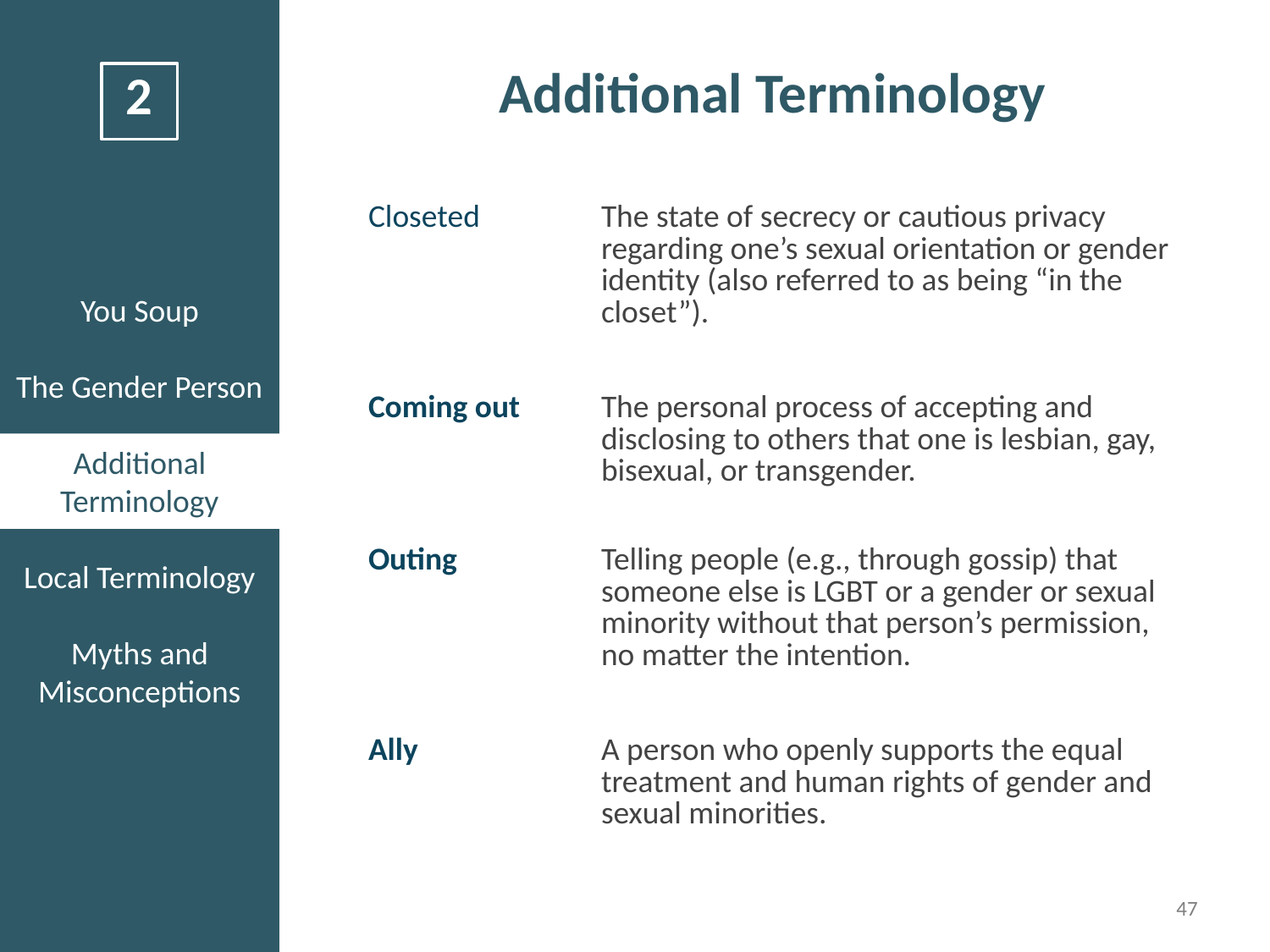

# Additional Terminology
| Closeted | The state of secrecy or cautious privacy regarding one’s sexual orientation or gender identity (also referred to as being “in the closet”). |
| --- | --- |
| Coming out | The personal process of accepting and disclosing to others that one is lesbian, gay, bisexual, or transgender. |
| Outing | Telling people (e.g., through gossip) that someone else is LGBT or a gender or sexual minority without that person’s permission, no matter the intention. |
| Ally | A person who openly supports the equal treatment and human rights of gender and sexual minorities. |
47